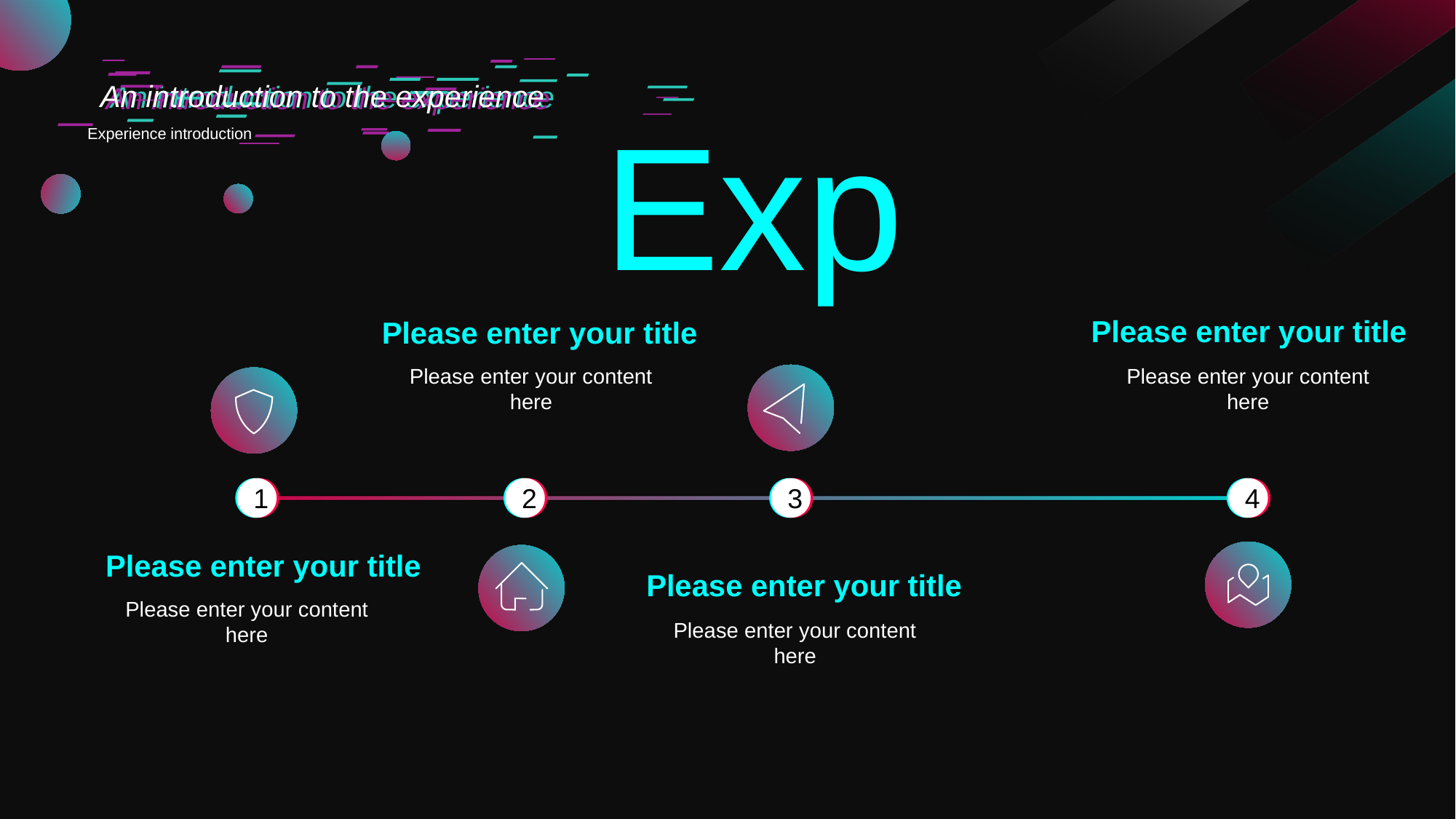

An introduction to the experience
An introduction to the experience

An introduction to the experience

Exp
Experience introduction

Please enter your title
Please enter your title
Please enter your content here
Please enter your content here

4
1
4
4
2
4
4
3
4
4
4
4

Please enter your title

Please enter your title

Please enter your content here
Please enter your content here